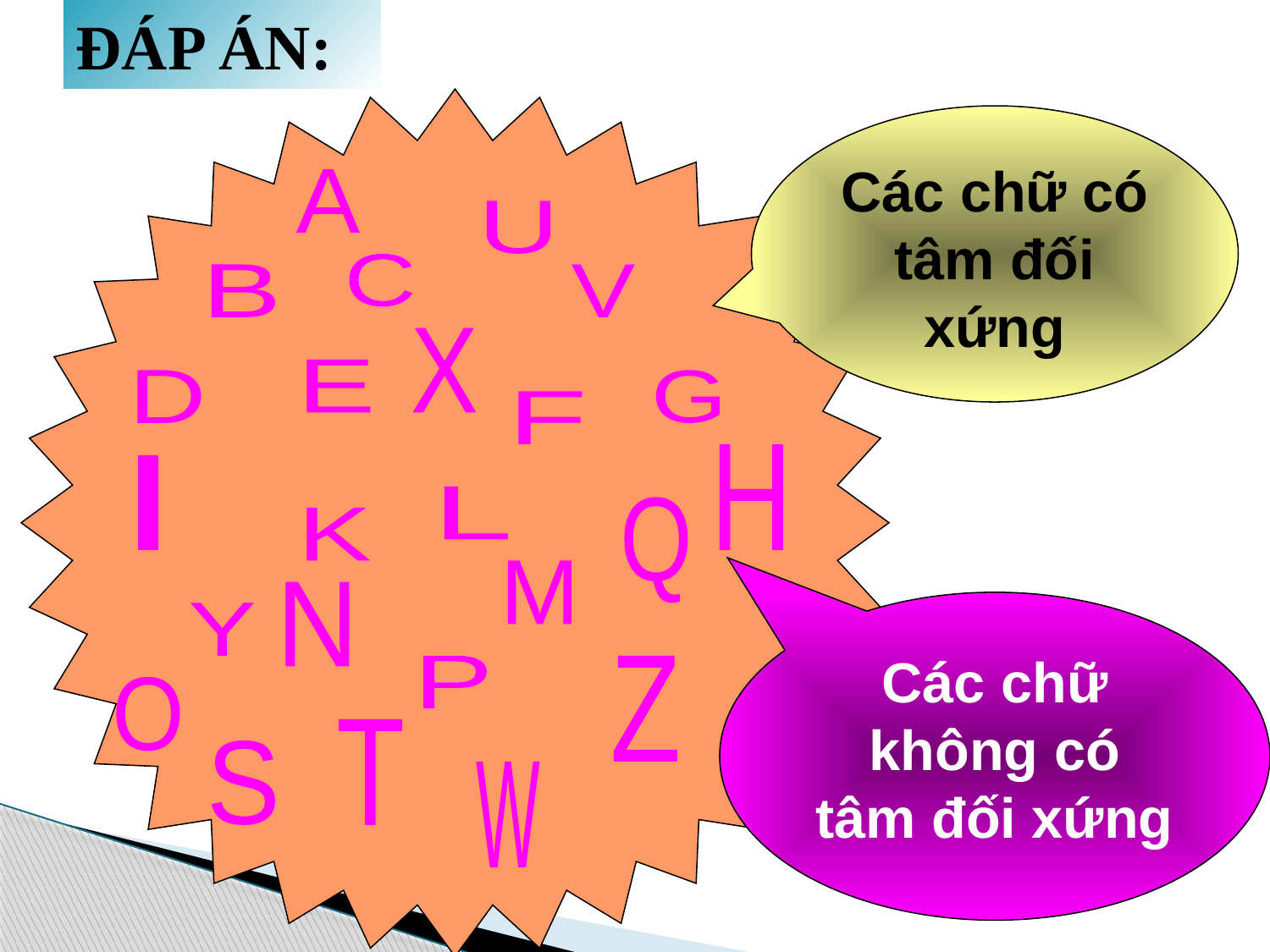

ĐÁP ÁN:

Các chữ có tâm đối xứng
A
U
C
C
B
V
V
X
E
D
G
F
H
I
L
Q
K
M
N
Các chữ không có tâm đối xứng
Y
P
P
Z
O
T
S
W